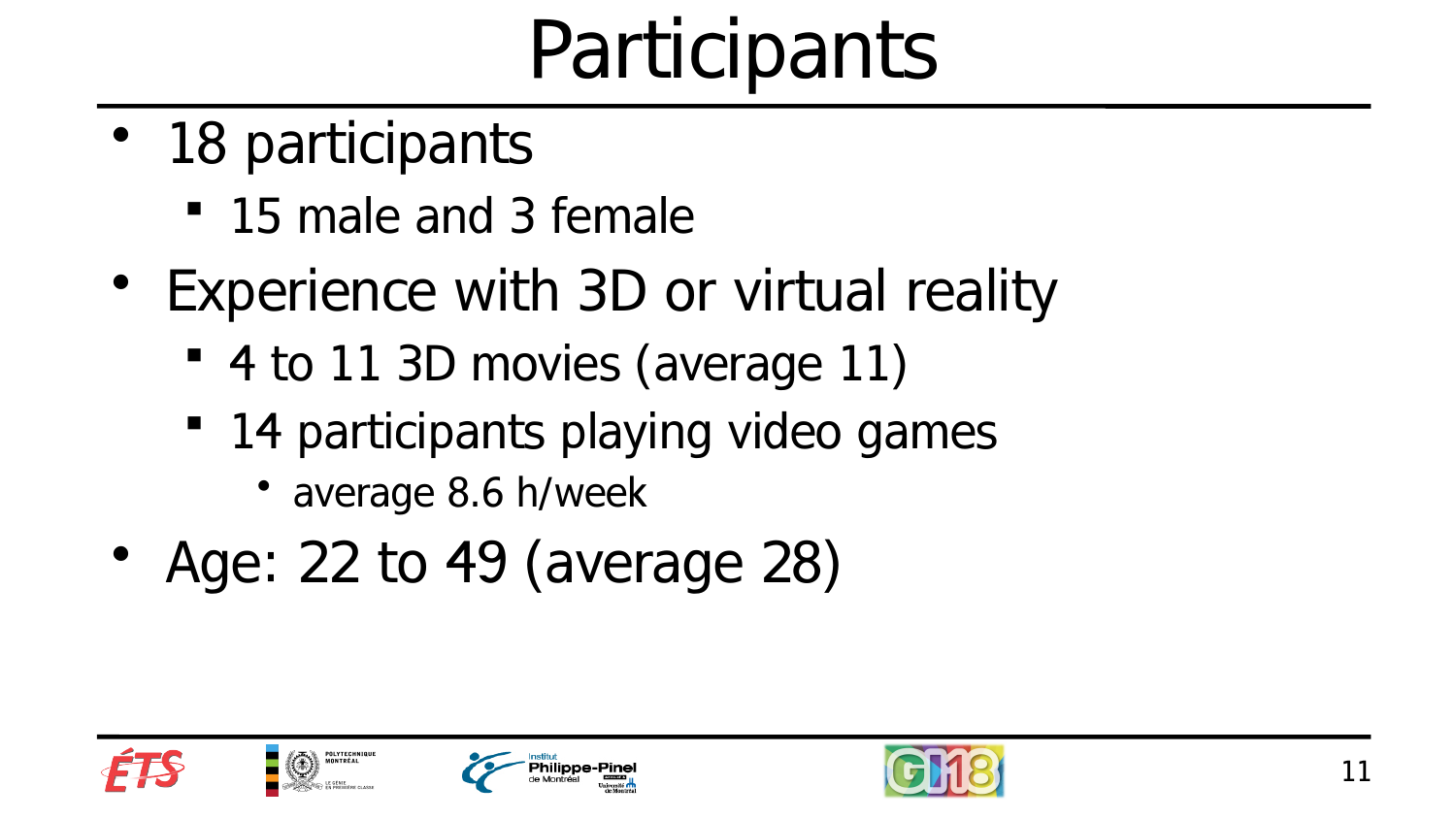

# Participants
18 participants
15 male and 3 female
Experience with 3D or virtual reality
4 to 11 3D movies (average 11)
14 participants playing video games
average 8.6 h/week
Age: 22 to 49 (average 28)
11